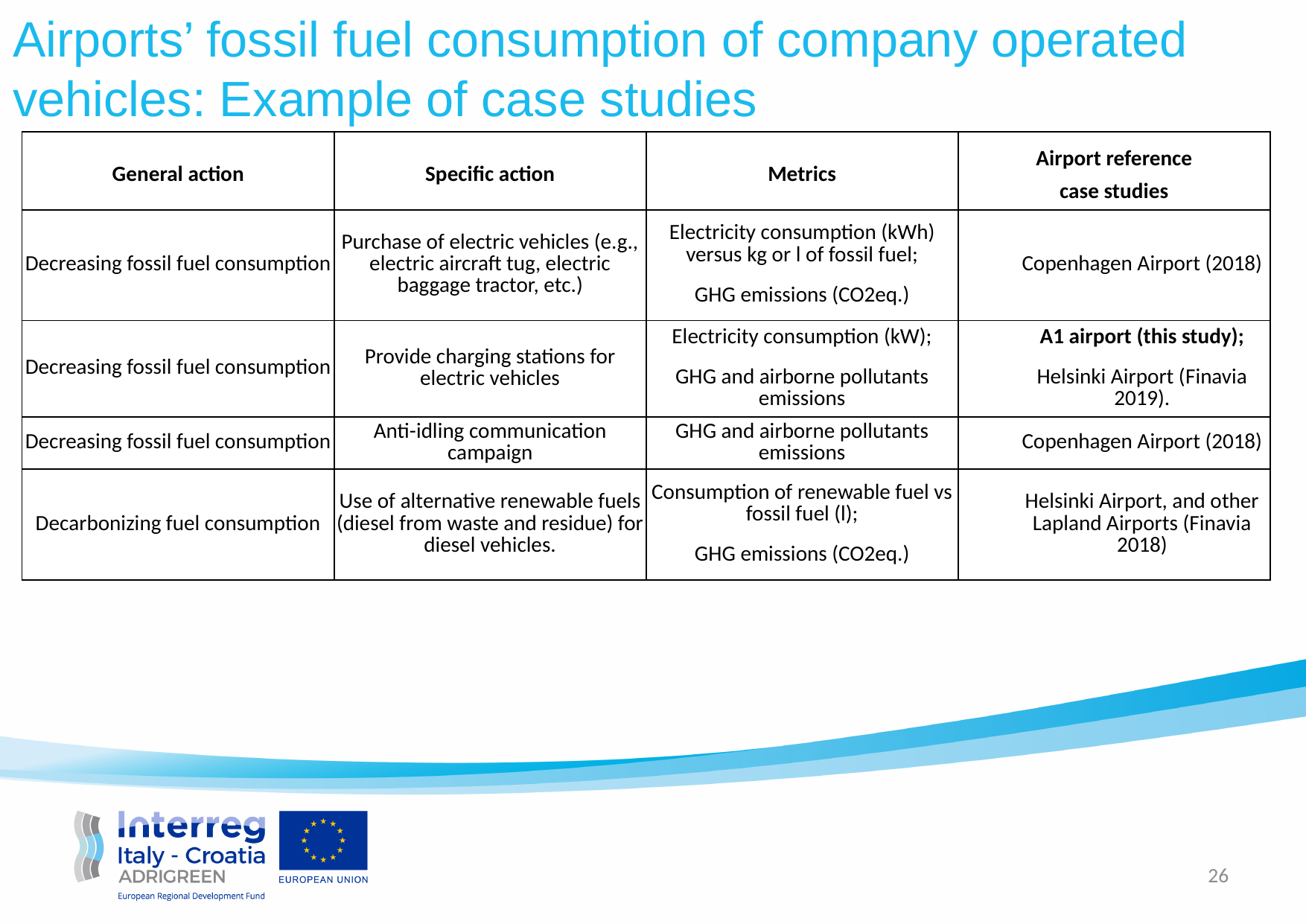

Airports’ fossil fuel consumption of company operated vehicles: Example of case studies

| General action | Specific action | Metrics | Airport reference case studies |
| --- | --- | --- | --- |
| Decreasing fossil fuel consumption | Purchase of electric vehicles (e.g., electric aircraft tug, electric baggage tractor, etc.) | Electricity consumption (kWh) versus kg or l of fossil fuel; GHG emissions (CO2eq.) | Copenhagen Airport (2018) |
| Decreasing fossil fuel consumption | Provide charging stations for electric vehicles | Electricity consumption (kW); GHG and airborne pollutants emissions | A1 airport (this study); Helsinki Airport (Finavia 2019). |
| Decreasing fossil fuel consumption | Anti-idling communication campaign | GHG and airborne pollutants emissions | Copenhagen Airport (2018) |
| Decarbonizing fuel consumption | Use of alternative renewable fuels (diesel from waste and residue) for diesel vehicles. | Consumption of renewable fuel vs fossil fuel (l); GHG emissions (CO2eq.) | Helsinki Airport, and other Lapland Airports (Finavia 2018) |
26